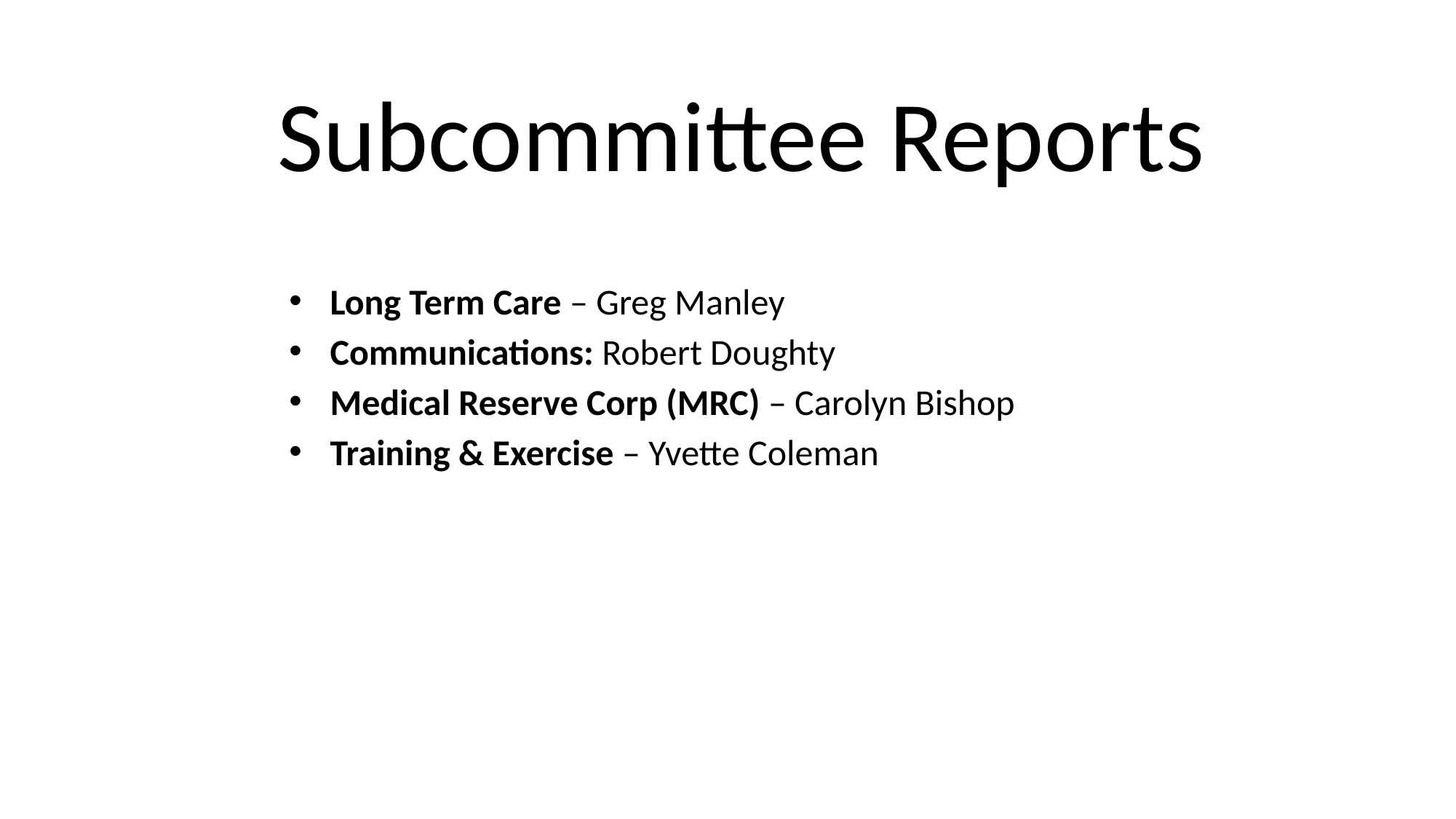

# Subcommittee Reports
Long Term Care – Greg Manley
Communications: Robert Doughty
Medical Reserve Corp (MRC) – Carolyn Bishop
Training & Exercise – Yvette Coleman